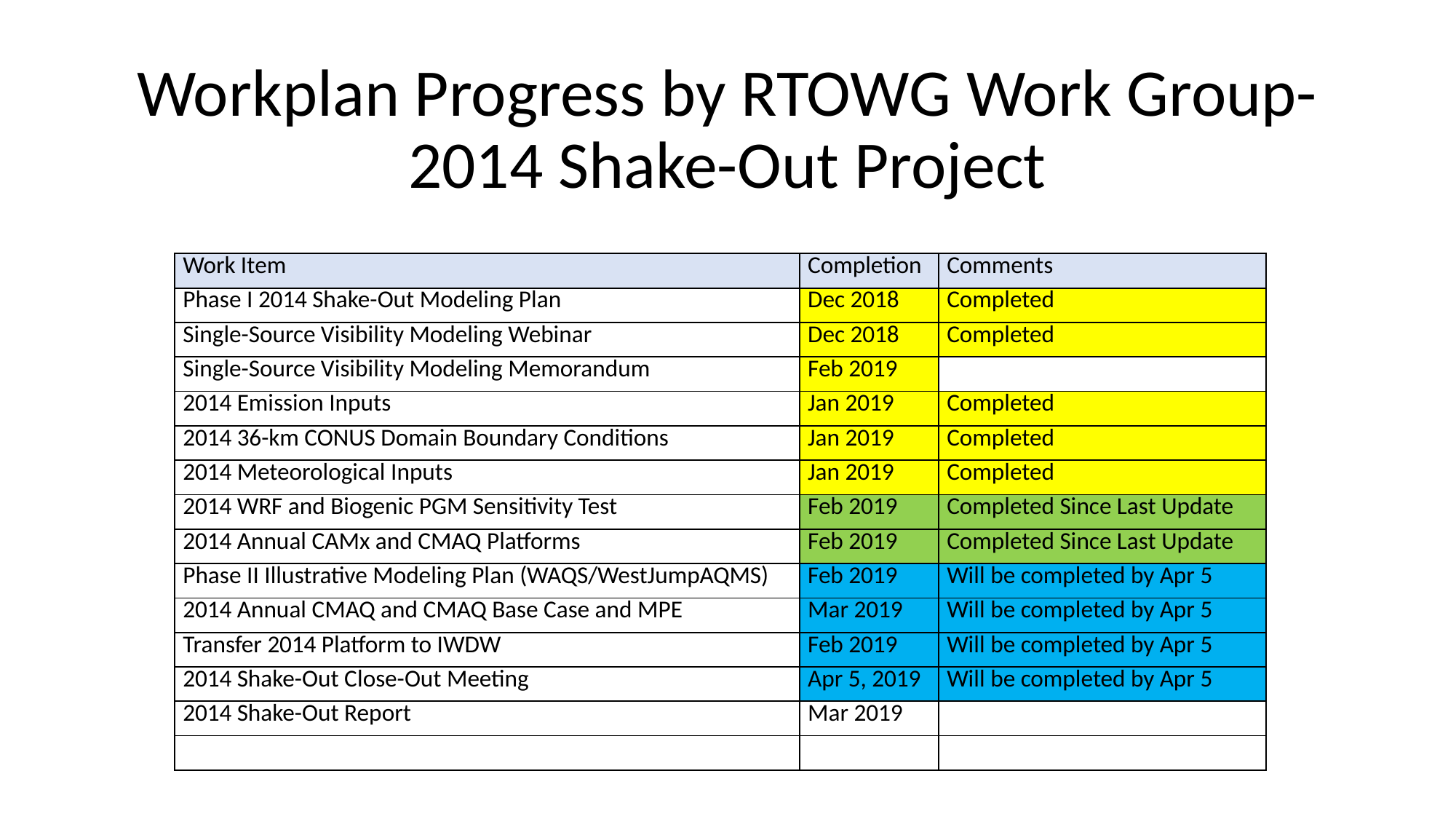

# Workplan Progress by RTOWG Work Group-2014 Shake-Out Project

| Work Item | Completion | Comments |
| --- | --- | --- |
| Phase I 2014 Shake-Out Modeling Plan | Dec 2018 | Completed |
| Single-Source Visibility Modeling Webinar | Dec 2018 | Completed |
| Single-Source Visibility Modeling Memorandum | Feb 2019 |  |
| 2014 Emission Inputs | Jan 2019 | Completed |
| 2014 36-km CONUS Domain Boundary Conditions | Jan 2019 | Completed |
| 2014 Meteorological Inputs | Jan 2019 | Completed |
| 2014 WRF and Biogenic PGM Sensitivity Test | Feb 2019 | Completed Since Last Update |
| 2014 Annual CAMx and CMAQ Platforms | Feb 2019 | Completed Since Last Update |
| Phase II Illustrative Modeling Plan (WAQS/WestJumpAQMS) | Feb 2019 | Will be completed by Apr 5 |
| 2014 Annual CMAQ and CMAQ Base Case and MPE | Mar 2019 | Will be completed by Apr 5 |
| Transfer 2014 Platform to IWDW | Feb 2019 | Will be completed by Apr 5 |
| 2014 Shake-Out Close-Out Meeting | Apr 5, 2019 | Will be completed by Apr 5 |
| 2014 Shake-Out Report | Mar 2019 |  |
|  |  |  |